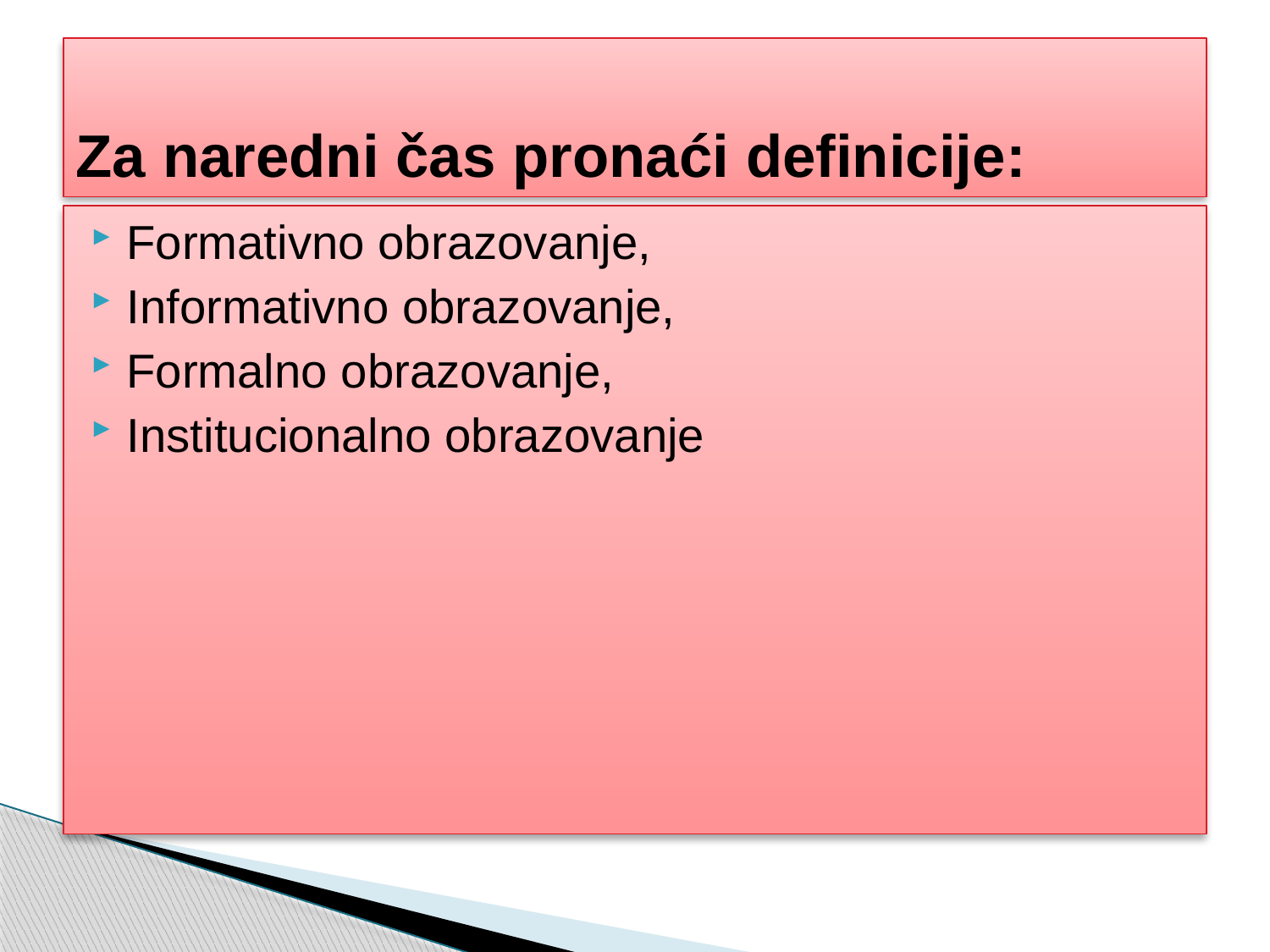

# Za naredni čas pronaći definicije:
Formativno obrazovanje,
Informativno obrazovanje,
Formalno obrazovanje,
Institucionalno obrazovanje